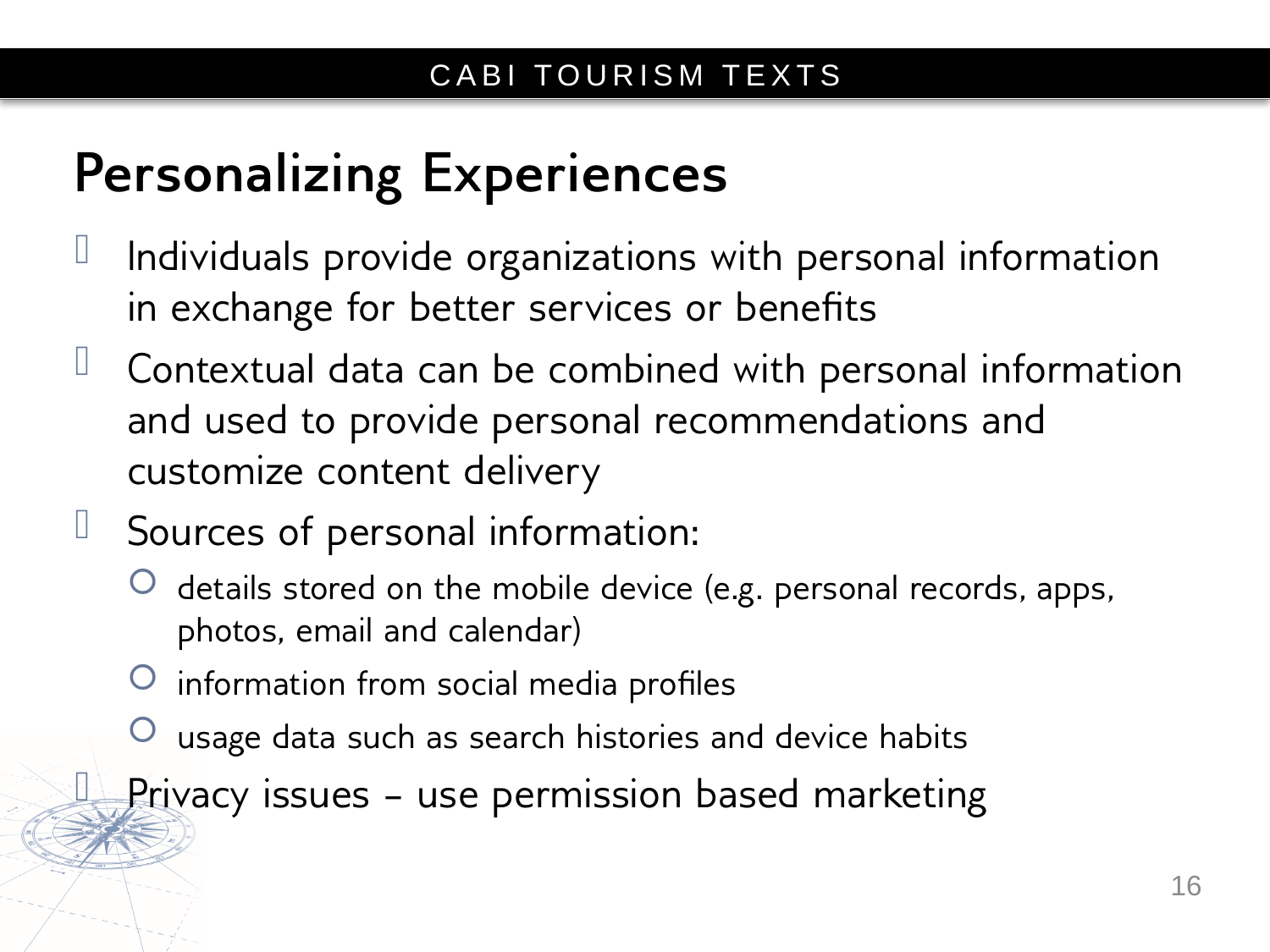

# Personalizing Experiences
Individuals provide organizations with personal information in exchange for better services or benefits
Contextual data can be combined with personal information and used to provide personal recommendations and customize content delivery
Sources of personal information:
details stored on the mobile device (e.g. personal records, apps, photos, email and calendar)
information from social media profiles
usage data such as search histories and device habits
Privacy issues – use permission based marketing
16